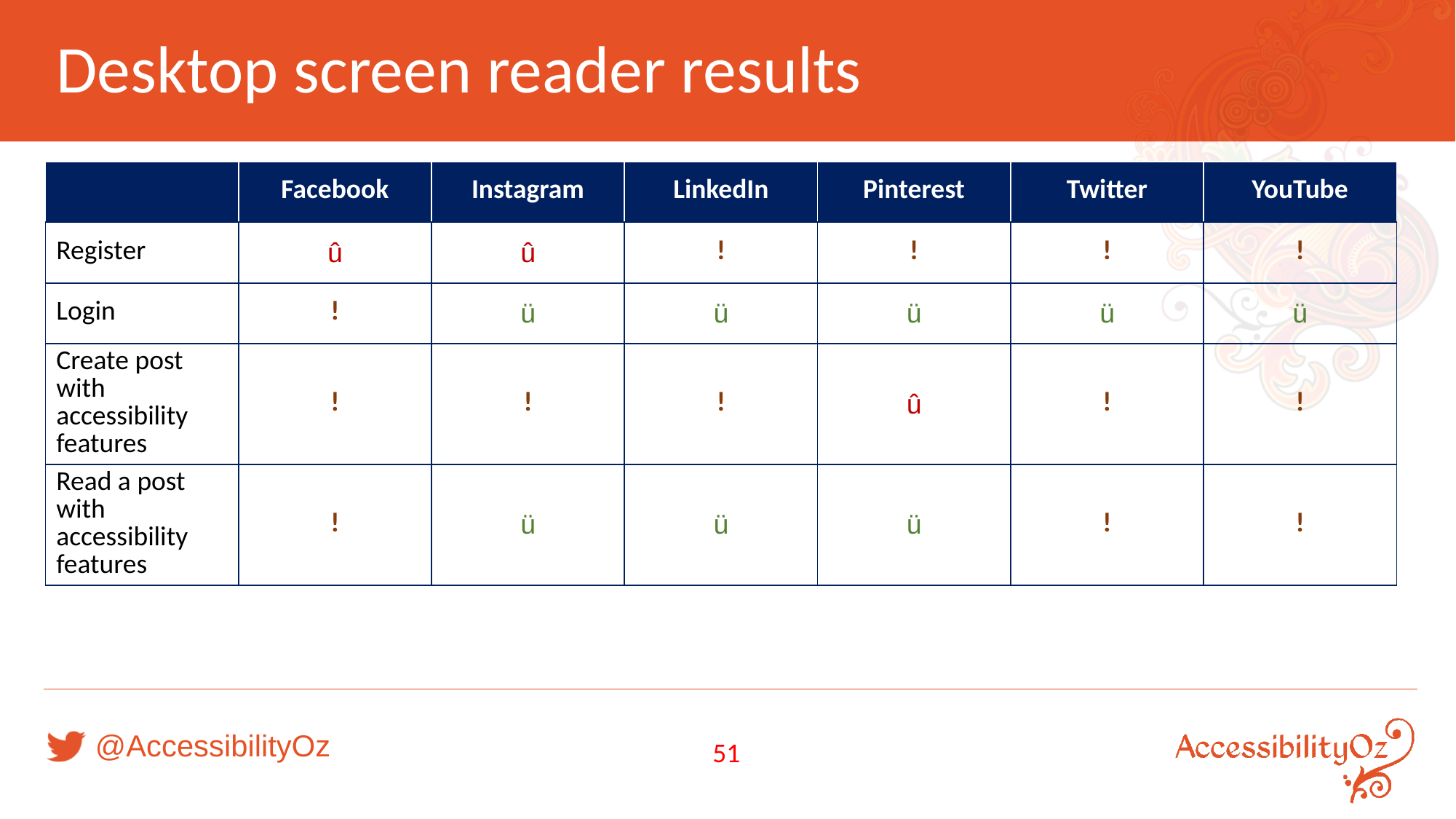

# Desktop screen reader results
|  | Facebook | Instagram | LinkedIn | Pinterest | Twitter | YouTube |
| --- | --- | --- | --- | --- | --- | --- |
| Register | û | û | ! | ! | ! | ! |
| Login | ! | ü | ü | ü | ü | ü |
| Create post with accessibility features | ! | ! | ! | û | ! | ! |
| Read a post with accessibility features | ! | ü | ü | ü | ! | ! |

51